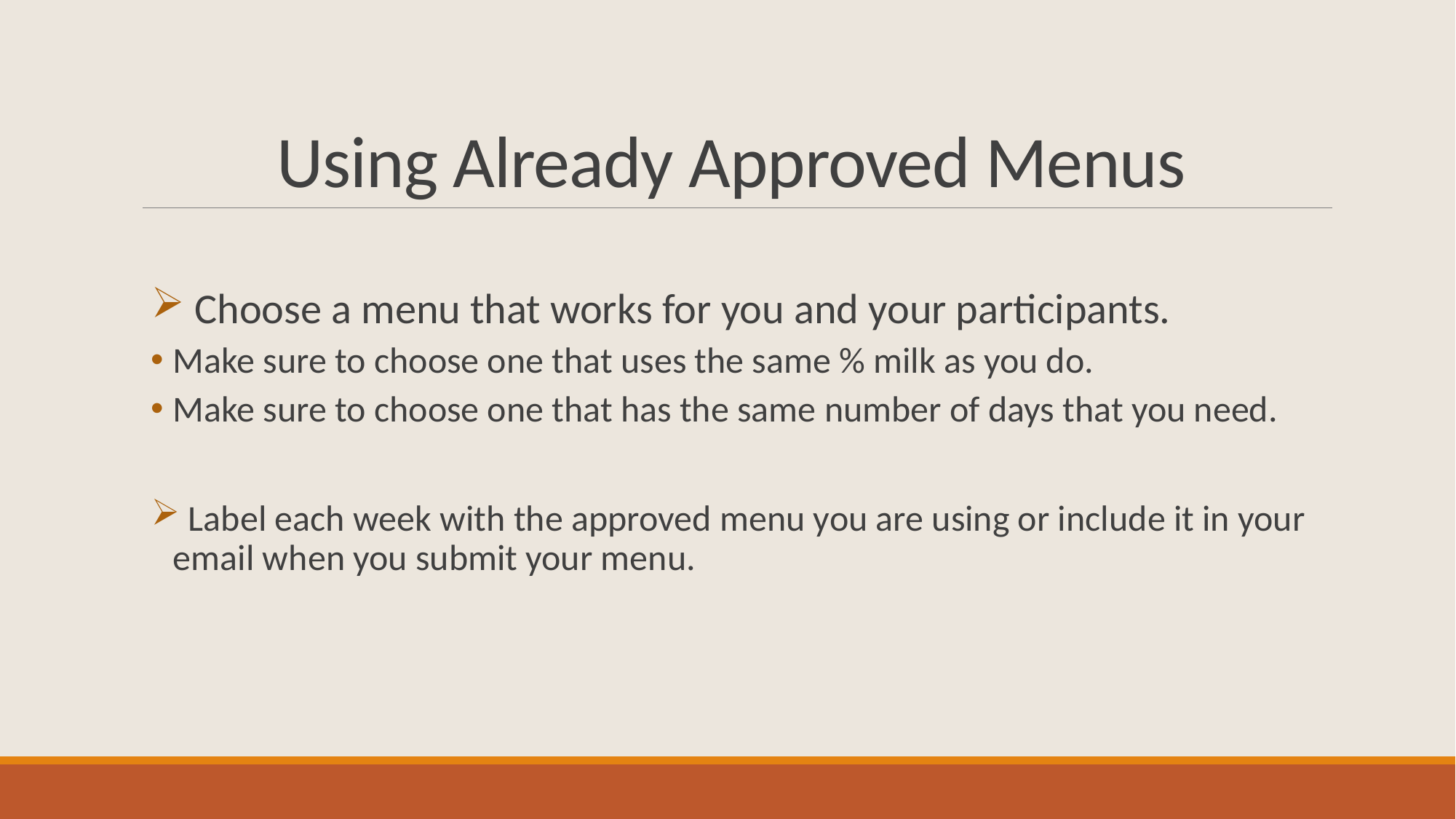

# Using Already Approved Menus
 Choose a menu that works for you and your participants.
Make sure to choose one that uses the same % milk as you do.
Make sure to choose one that has the same number of days that you need.

 Label each week with the approved menu you are using or include it in your email when you submit your menu.